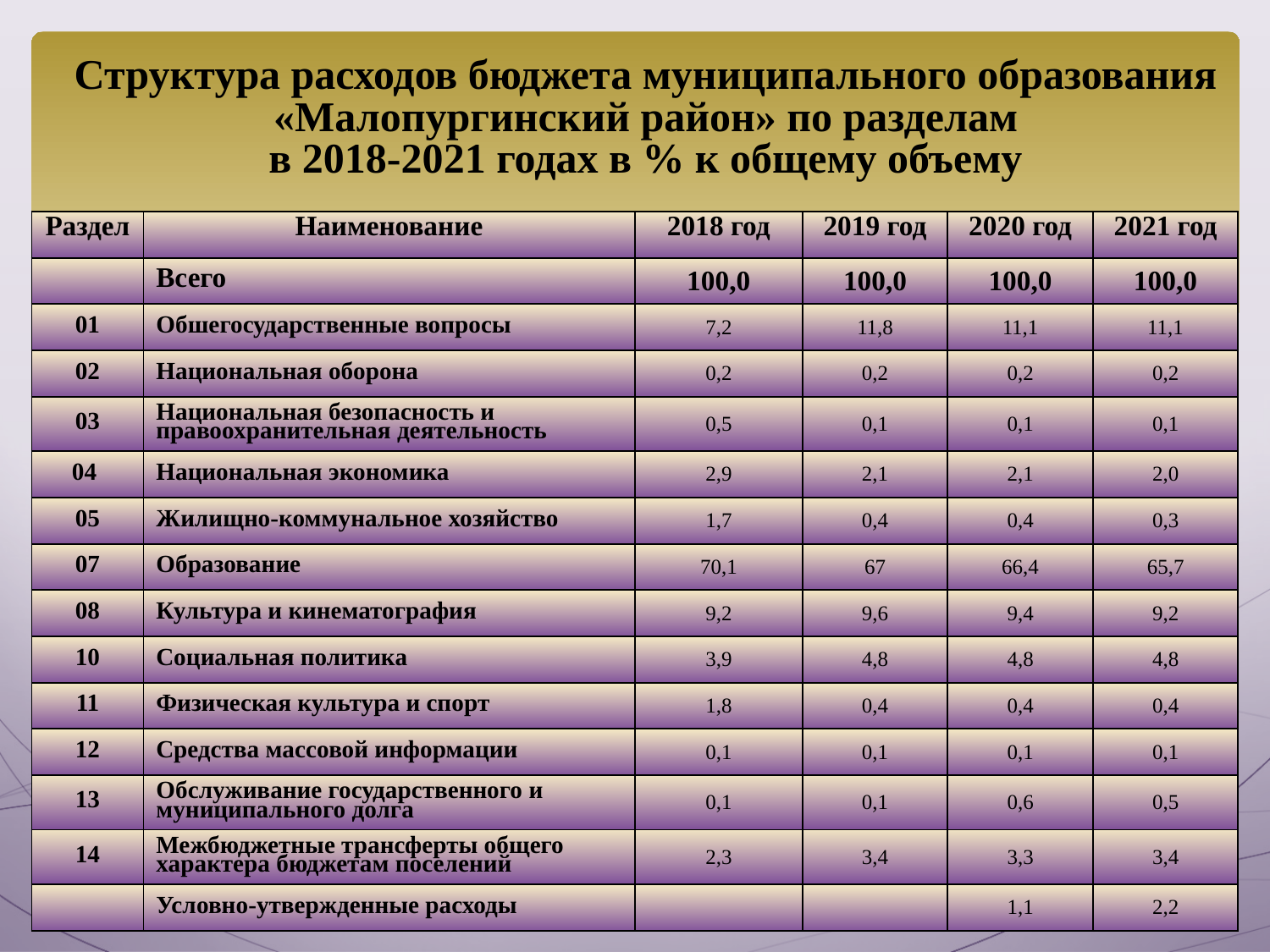

# Структура расходов бюджета муниципального образования «Малопургинский район» по разделам в 2018-2021 годах в % к общему объему
| Раздел | Наименование | 2018 год | 2019 год | 2020 год | 2021 год |
| --- | --- | --- | --- | --- | --- |
|  | Всего | 100,0 | 100,0 | 100,0 | 100,0 |
| 01 | Обшегосударственные вопросы | 7,2 | 11,8 | 11,1 | 11,1 |
| 02 | Национальная оборона | 0,2 | 0,2 | 0,2 | 0,2 |
| 03 | Национальная безопасность и правоохранительная деятельность | 0,5 | 0,1 | 0,1 | 0,1 |
| 04 | Национальная экономика | 2,9 | 2,1 | 2,1 | 2,0 |
| 05 | Жилищно-коммунальное хозяйство | 1,7 | 0,4 | 0,4 | 0,3 |
| 07 | Образование | 70,1 | 67 | 66,4 | 65,7 |
| 08 | Культура и кинематография | 9,2 | 9,6 | 9,4 | 9,2 |
| 10 | Социальная политика | 3,9 | 4,8 | 4,8 | 4,8 |
| 11 | Физическая культура и спорт | 1,8 | 0,4 | 0,4 | 0,4 |
| 12 | Средства массовой информации | 0,1 | 0,1 | 0,1 | 0,1 |
| 13 | Обслуживание государственного и муниципального долга | 0,1 | 0,1 | 0,6 | 0,5 |
| 14 | Межбюджетные трансферты общего характера бюджетам поселений | 2,3 | 3,4 | 3,3 | 3,4 |
|  | Условно-утвержденные расходы |  |  | 1,1 | 2,2 |